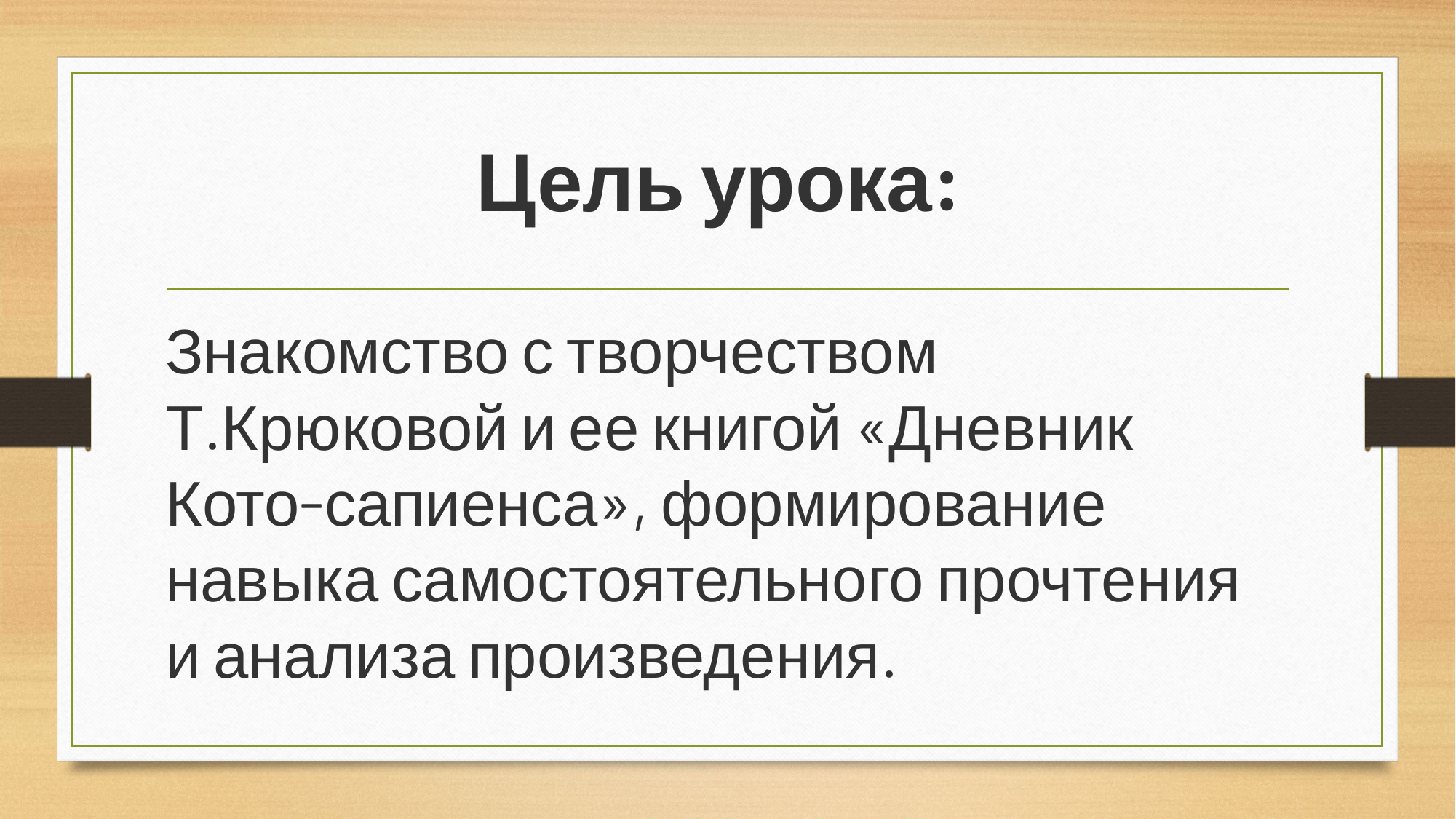

# Цель урока:
Знакомство с творчеством Т.Крюковой и ее книгой «Дневник Кото-сапиенса», формирование навыка самостоятельного прочтения и анализа произведения.